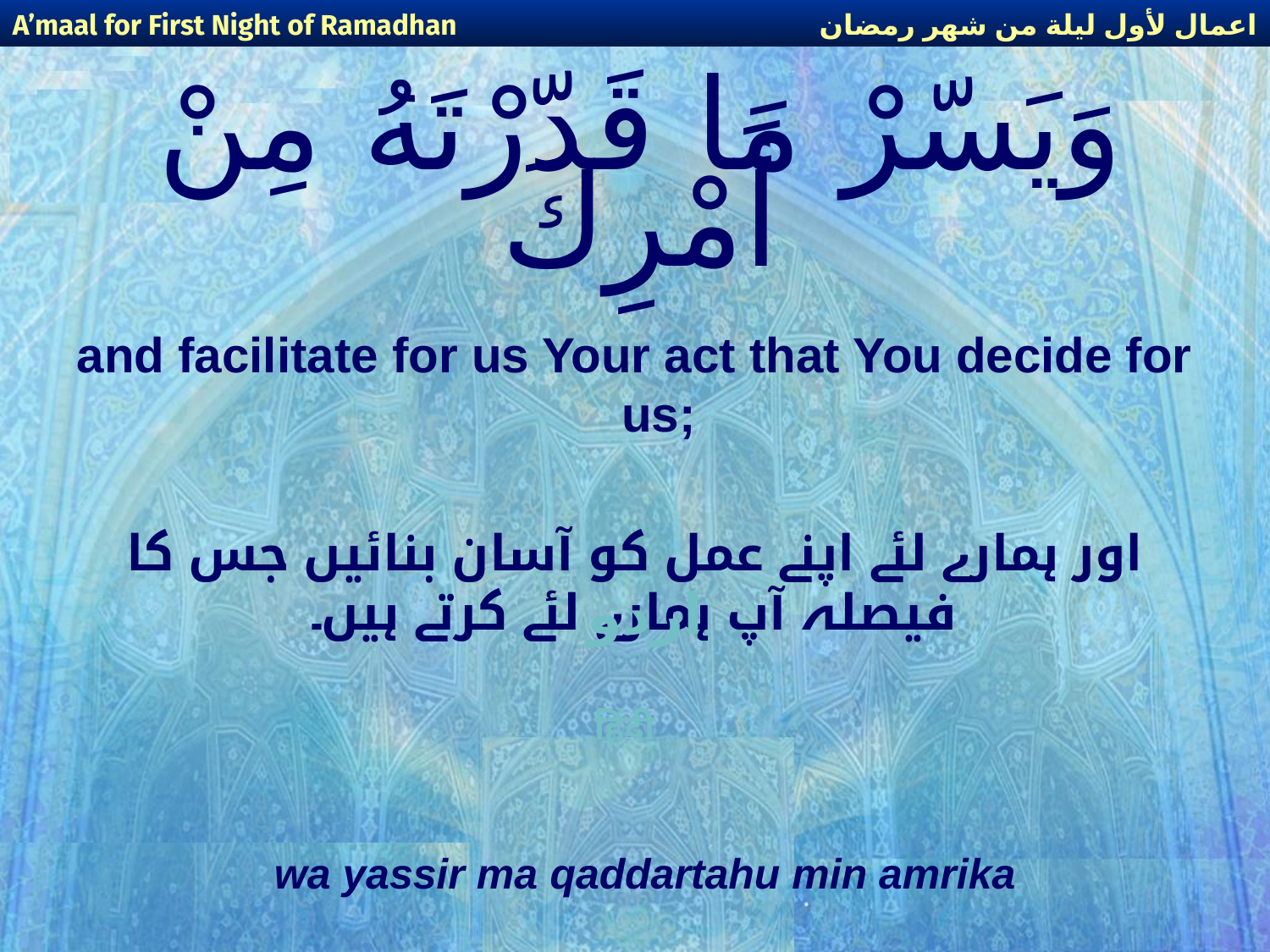

اعمال لأول ليلة من شهر رمضان
A’maal for First Night of Ramadhan
# وَيَسّرْ مَا قَدّرْتَهُ مِنْ أَمْرِكَ
and facilitate for us Your act that You decide for us;

اور ہمارے لئے اپنے عمل کو آسان بنائیں جس کا فیصلہ آپ ہمارے لئے کرتے ہیں۔

اردو
हिंदी
wa yassir ma qaddartahu min amrika